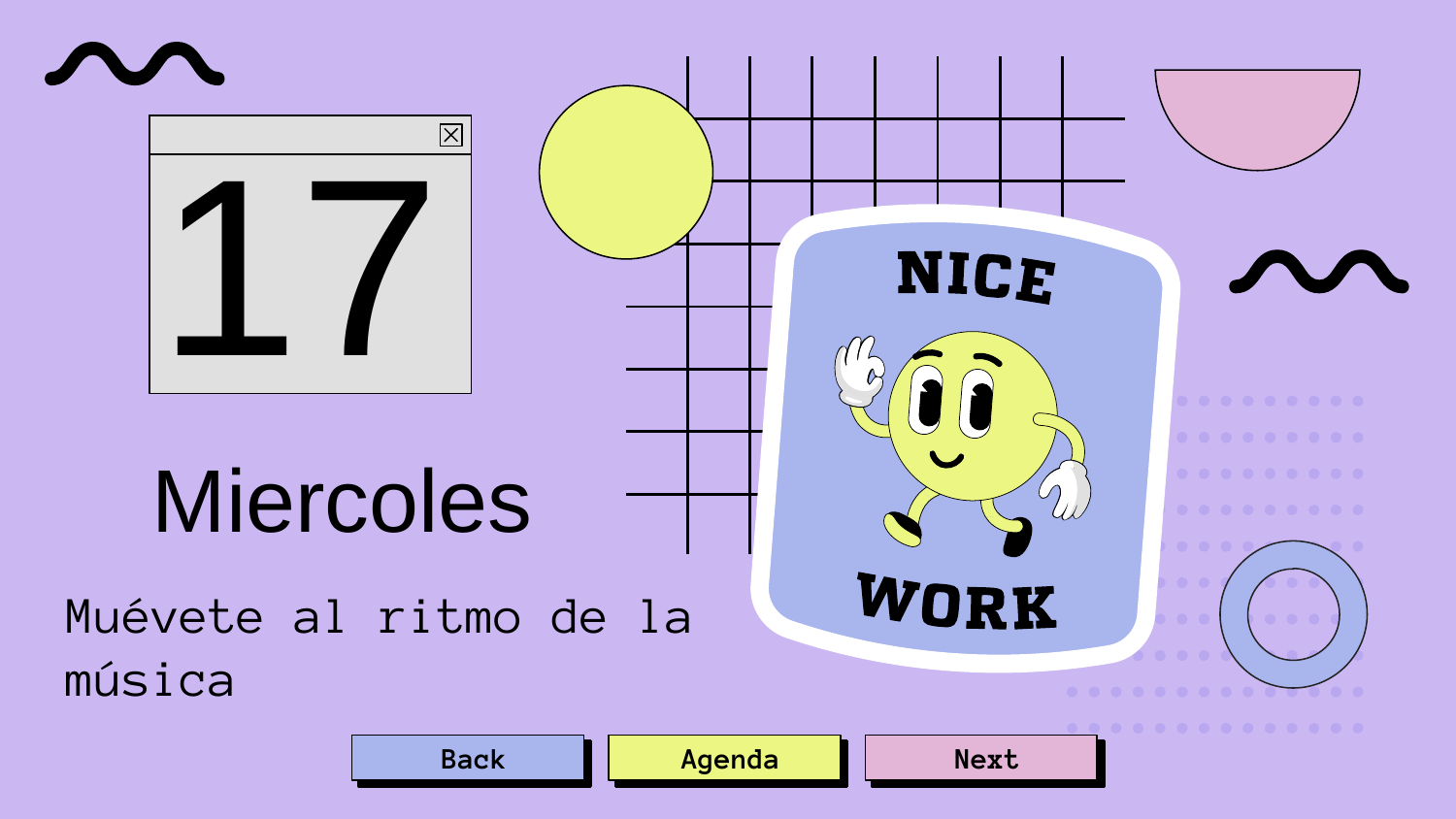

17

# Miercoles
Muévete al ritmo de la música

Back

Next

Agenda